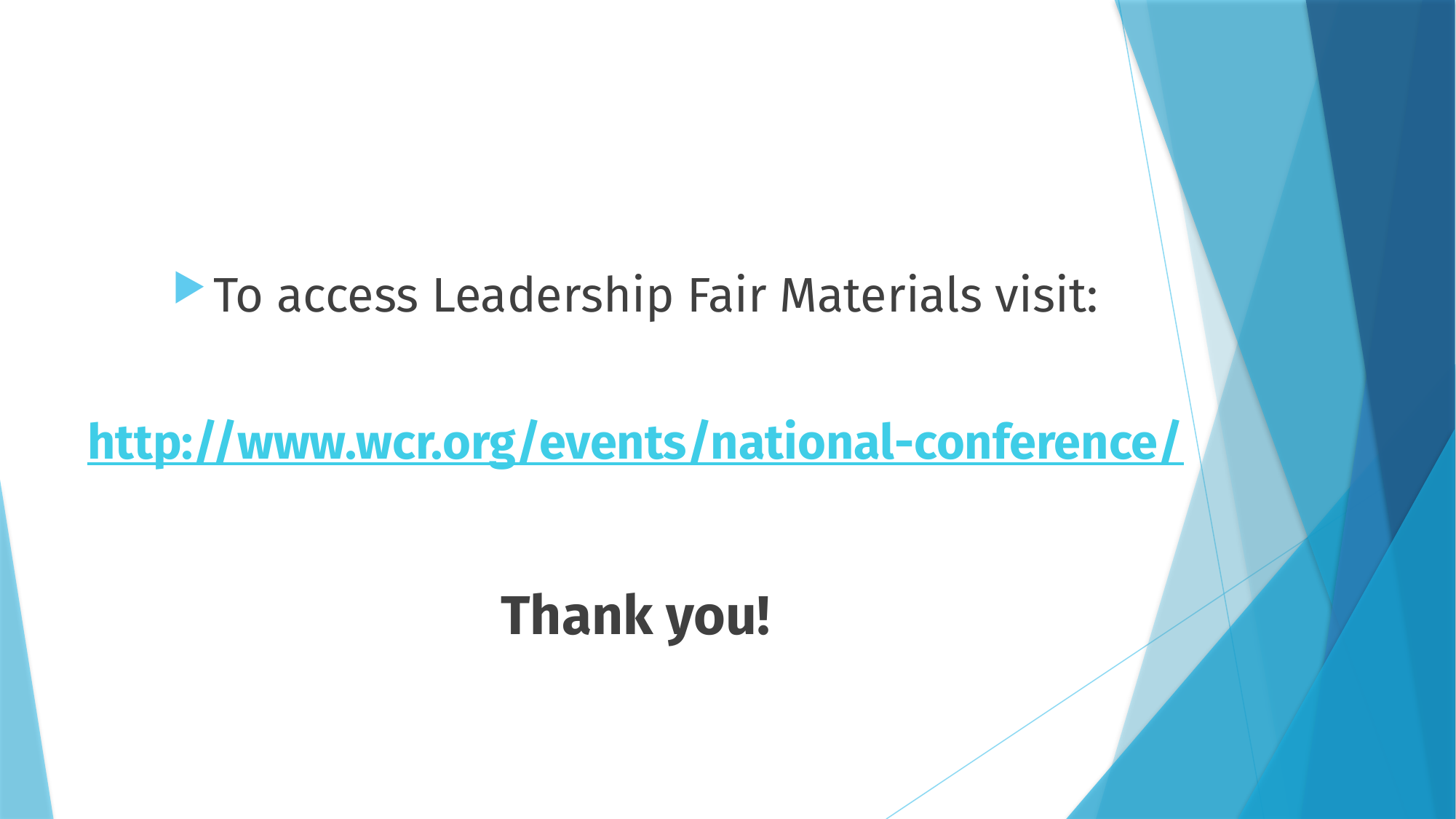

To access Leadership Fair Materials visit:

http://www.wcr.org/events/national-conference/

Thank you!